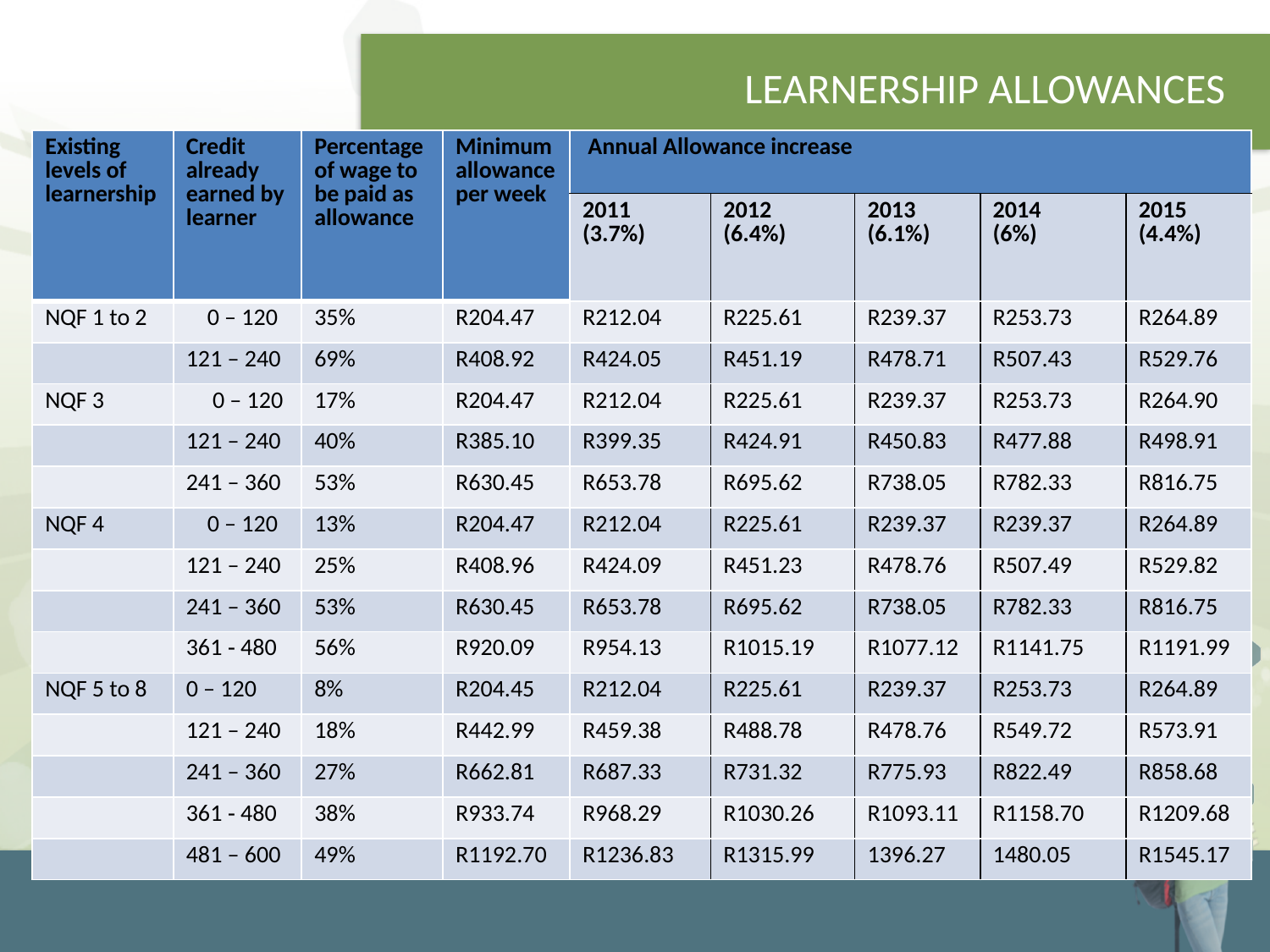

# LEARNERSHIP ALLOWANCES
| Existing levels of learnership | Credit already earned by learner | Percentage of wage to be paid as allowance | Minimum allowance per week | Annual Allowance increase |  |  |  |  |
| --- | --- | --- | --- | --- | --- | --- | --- | --- |
|  |  |  |  | 2011 (3.7%) | 2012 (6.4%) | 2013 (6.1%) | 2014 (6%) | 2015 (4.4%) |
| NQF 1 to 2 | 0 – 120 | 35% | R204.47 | R212.04 | R225.61 | R239.37 | R253.73 | R264.89 |
|  | 121 – 240 | 69% | R408.92 | R424.05 | R451.19 | R478.71 | R507.43 | R529.76 |
| NQF 3 | 0 – 120 | 17% | R204.47 | R212.04 | R225.61 | R239.37 | R253.73 | R264.90 |
|  | 121 – 240 | 40% | R385.10 | R399.35 | R424.91 | R450.83 | R477.88 | R498.91 |
|  | 241 – 360 | 53% | R630.45 | R653.78 | R695.62 | R738.05 | R782.33 | R816.75 |
| NQF 4 | 0 – 120 | 13% | R204.47 | R212.04 | R225.61 | R239.37 | R239.37 | R264.89 |
|  | 121 – 240 | 25% | R408.96 | R424.09 | R451.23 | R478.76 | R507.49 | R529.82 |
|  | 241 – 360 | 53% | R630.45 | R653.78 | R695.62 | R738.05 | R782.33 | R816.75 |
|  | 361 ‐ 480 | 56% | R920.09 | R954.13 | R1015.19 | R1077.12 | R1141.75 | R1191.99 |
| NQF 5 to 8 | 0 – 120 | 8% | R204.45 | R212.04 | R225.61 | R239.37 | R253.73 | R264.89 |
|  | 121 – 240 | 18% | R442.99 | R459.38 | R488.78 | R478.76 | R549.72 | R573.91 |
|  | 241 – 360 | 27% | R662.81 | R687.33 | R731.32 | R775.93 | R822.49 | R858.68 |
|  | 361 ‐ 480 | 38% | R933.74 | R968.29 | R1030.26 | R1093.11 | R1158.70 | R1209.68 |
|  | 481 – 600 | 49% | R1192.70 | R1236.83 | R1315.99 | 1396.27 | 1480.05 | R1545.17 |